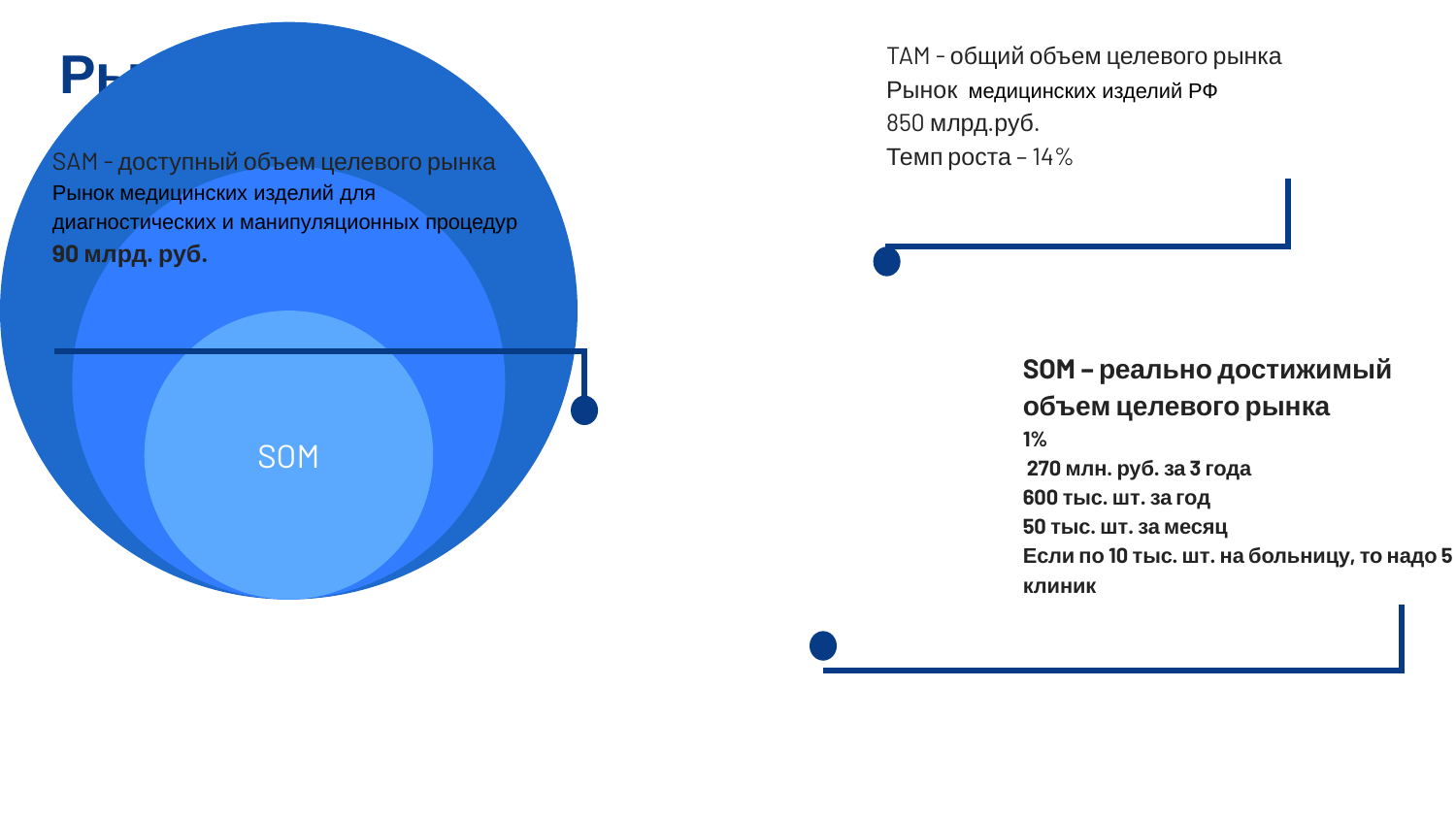

TAM - общий объем целевого рынка
Рынок  медицинских изделий РФ
850 млрд.руб.
Темп роста – 14%
Рынок
TAM
SAM
SOM
SAM - доступный объем целевого рынка
Рынок медицинских изделий для диагностических и манипуляционных процедур
90 млрд. руб.

SOM – реально достижимый объем целевого рынка
1%
 270 млн. руб. за 3 года
600 тыс. шт. за год
50 тыс. шт. за месяц
Если по 10 тыс. шт. на больницу, то надо 5 клиник